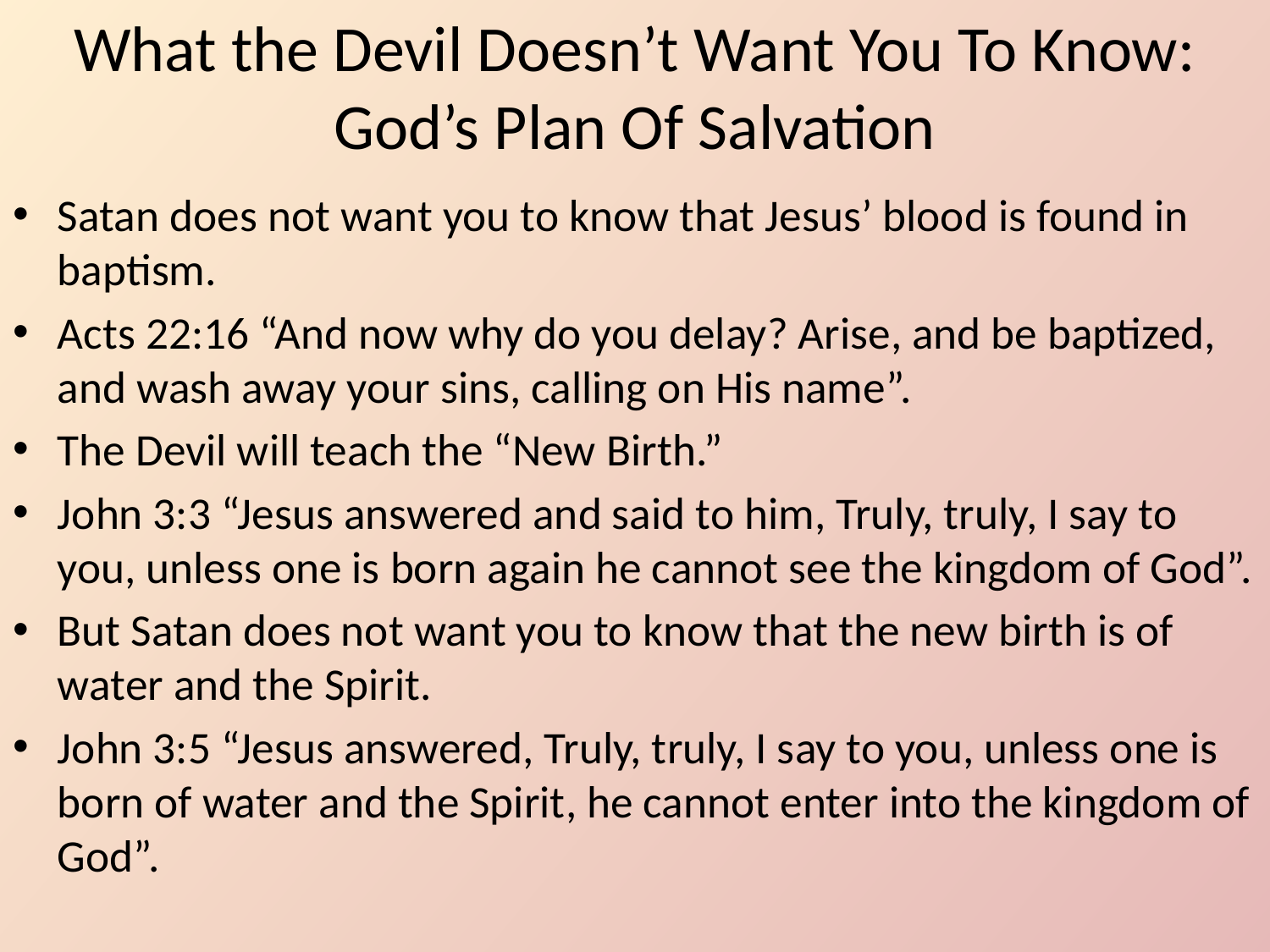

# What the Devil Doesn’t Want You To Know: God’s Plan Of Salvation
Satan does not want you to know that Jesus’ blood is found in baptism.
Acts 22:16 “And now why do you delay? Arise, and be baptized, and wash away your sins, calling on His name”.
The Devil will teach the “New Birth.”
John 3:3 “Jesus answered and said to him, Truly, truly, I say to you, unless one is born again he cannot see the kingdom of God”.
But Satan does not want you to know that the new birth is of water and the Spirit.
John 3:5 “Jesus answered, Truly, truly, I say to you, unless one is born of water and the Spirit, he cannot enter into the kingdom of God”.